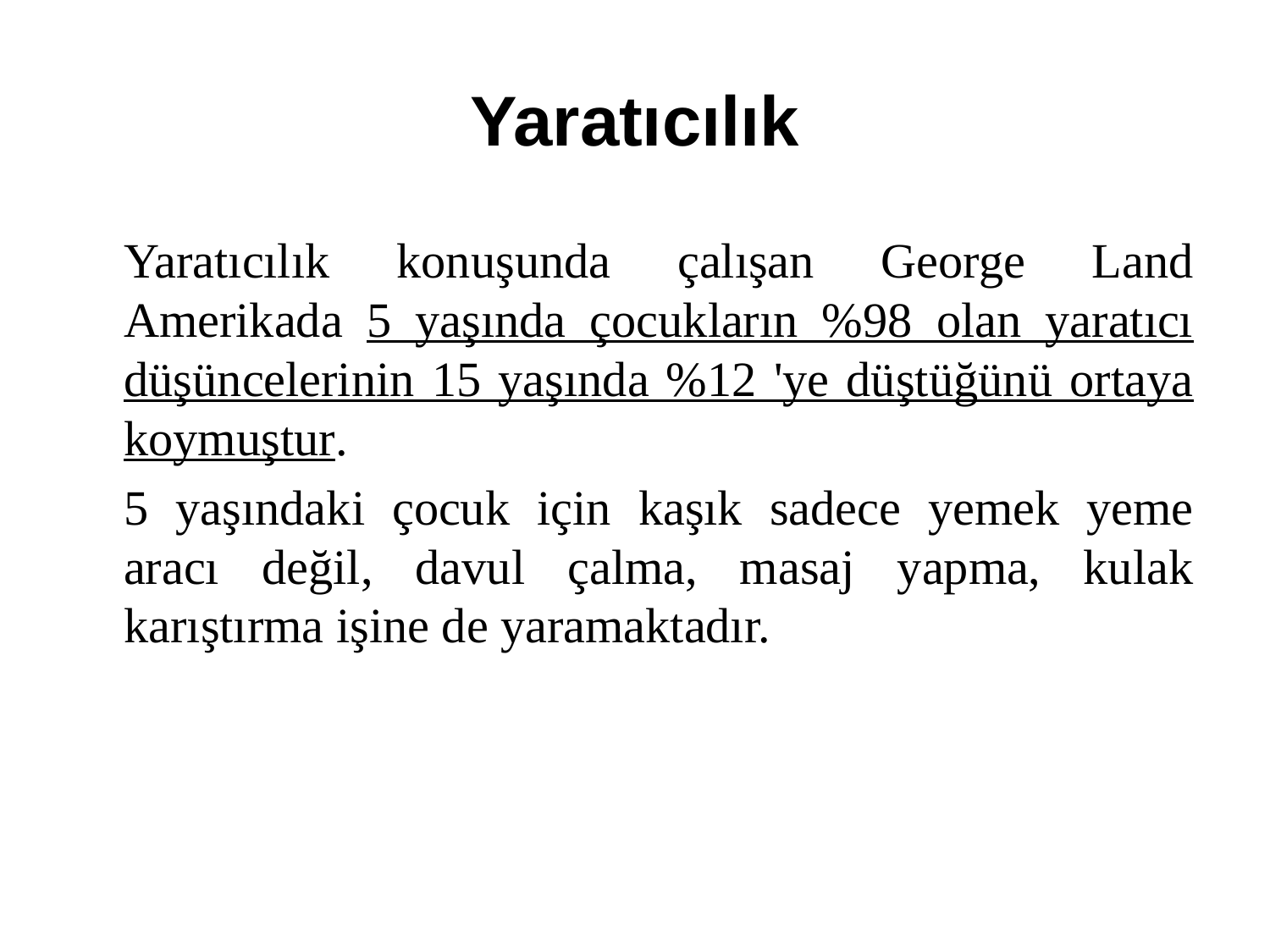

Yaratıcılık
	Yaratıcılık konuşunda çalışan George Land Amerikada 5 yaşında çocukların %98 olan yaratıcı düşüncelerinin 15 yaşında %12 'ye düştüğünü ortaya koymuştur.
	5 yaşındaki çocuk için kaşık sadece yemek yeme aracı değil, davul çalma, masaj yapma, kulak karıştırma işine de yaramaktadır.